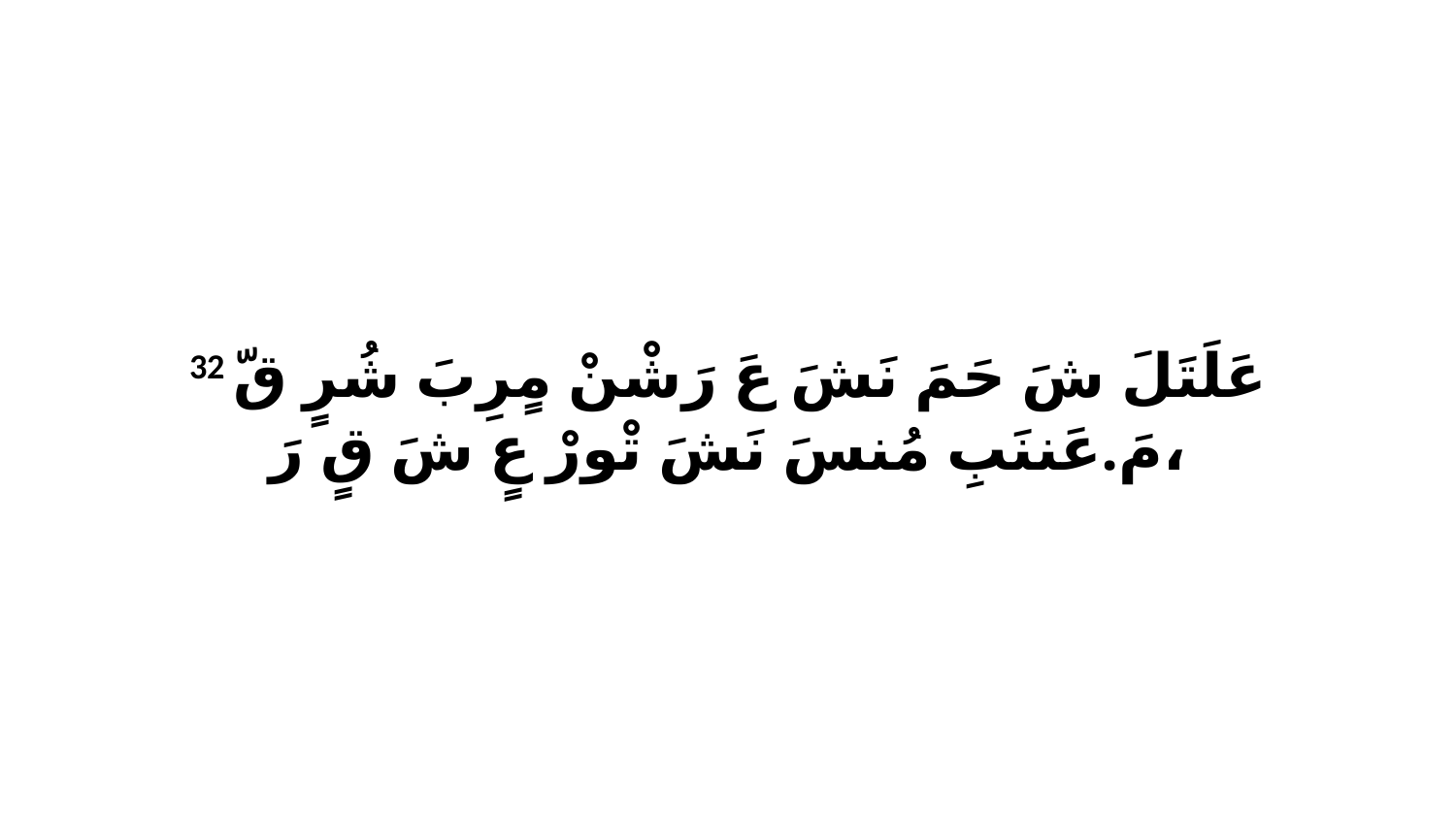

32 عَلَتَلَ شَ حَمَ نَشَ عَ رَشْنْ مٍرِبَ شُرٍ قّ مَ.عَننَبِ مُنسَ نَشَ تْورْ عٍ شَ قٍ رَ،